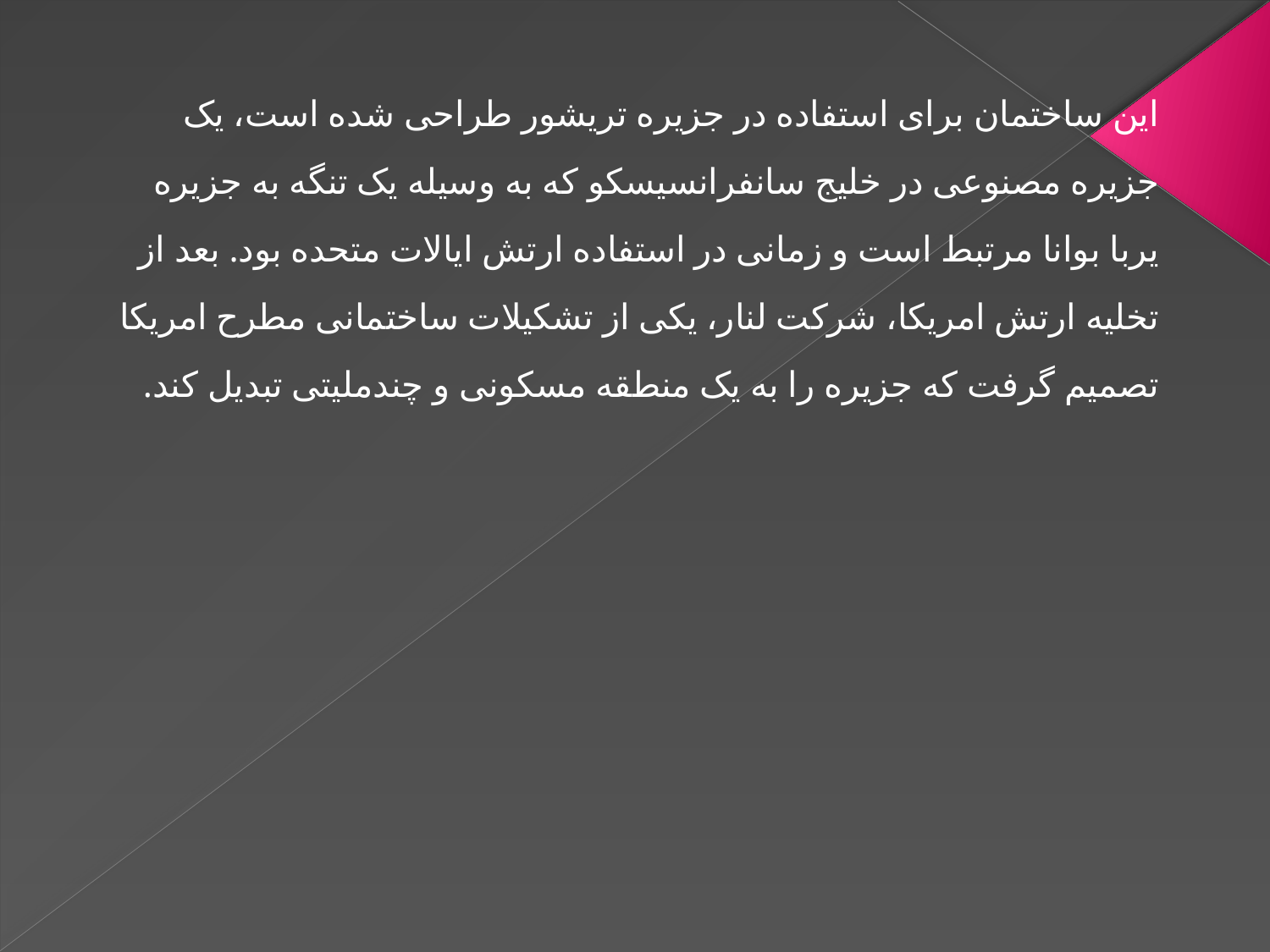

این ساختمان برای استفاده در جزیره تریشور طراحی شده است، یک جزیره مصنوعی در خلیج سانفرانسیسکو که به وسیله یک تنگه به جزیره یربا بوانا مرتبط است و زمانی در استفاده ارتش ایالات متحده بود. بعد از تخلیه ارتش امریکا، شرکت لنار، یکی از تشکیلات ساختمانی مطرح امریکا تصمیم گرفت که جزیره را به یک منطقه مسکونی و چندملیتی تبدیل کند.